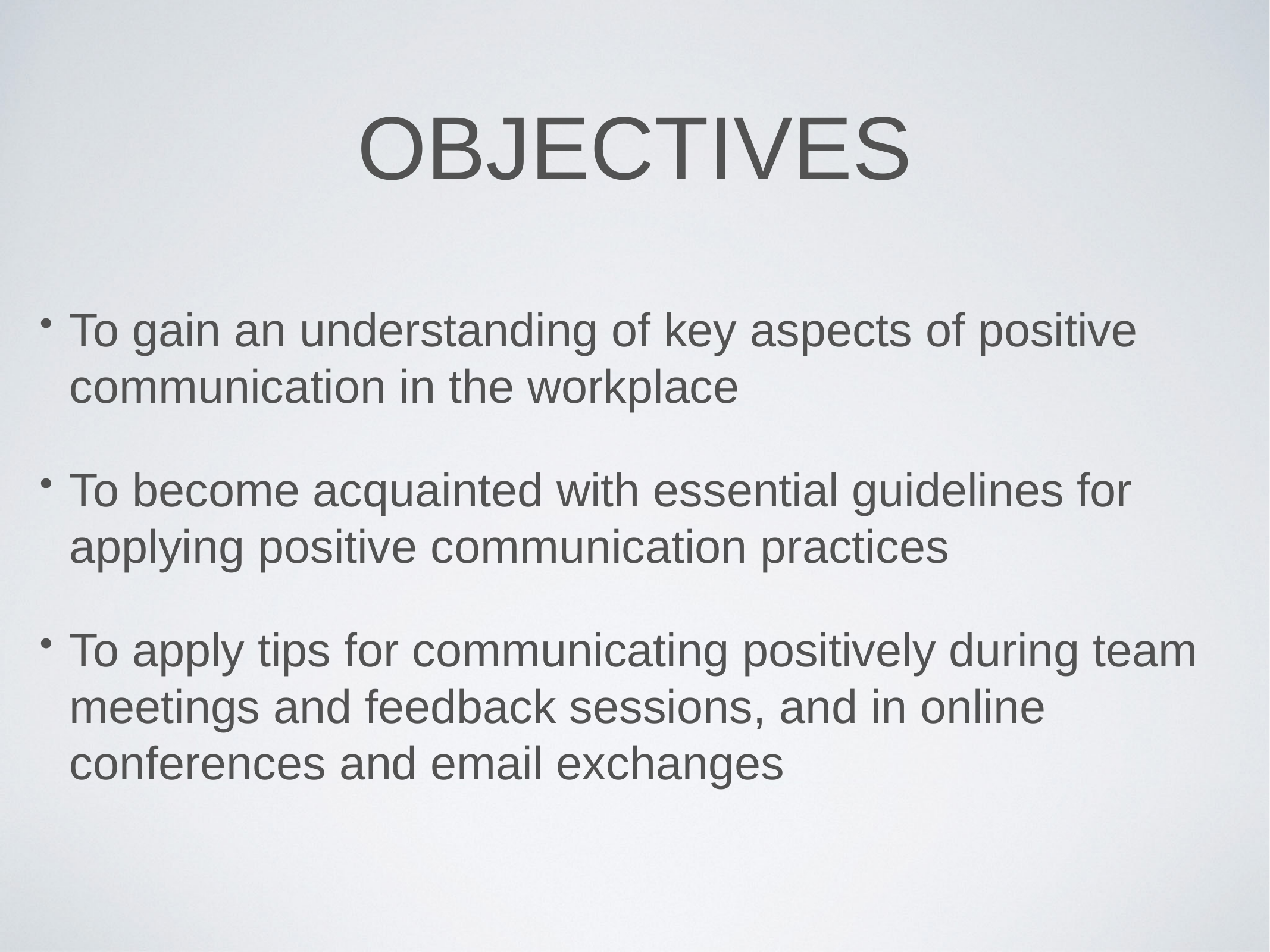

# Objectives
To gain an understanding of key aspects of positive communication in the workplace
To become acquainted with essential guidelines for applying positive communication practices
To apply tips for communicating positively during team meetings and feedback sessions, and in online conferences and email exchanges